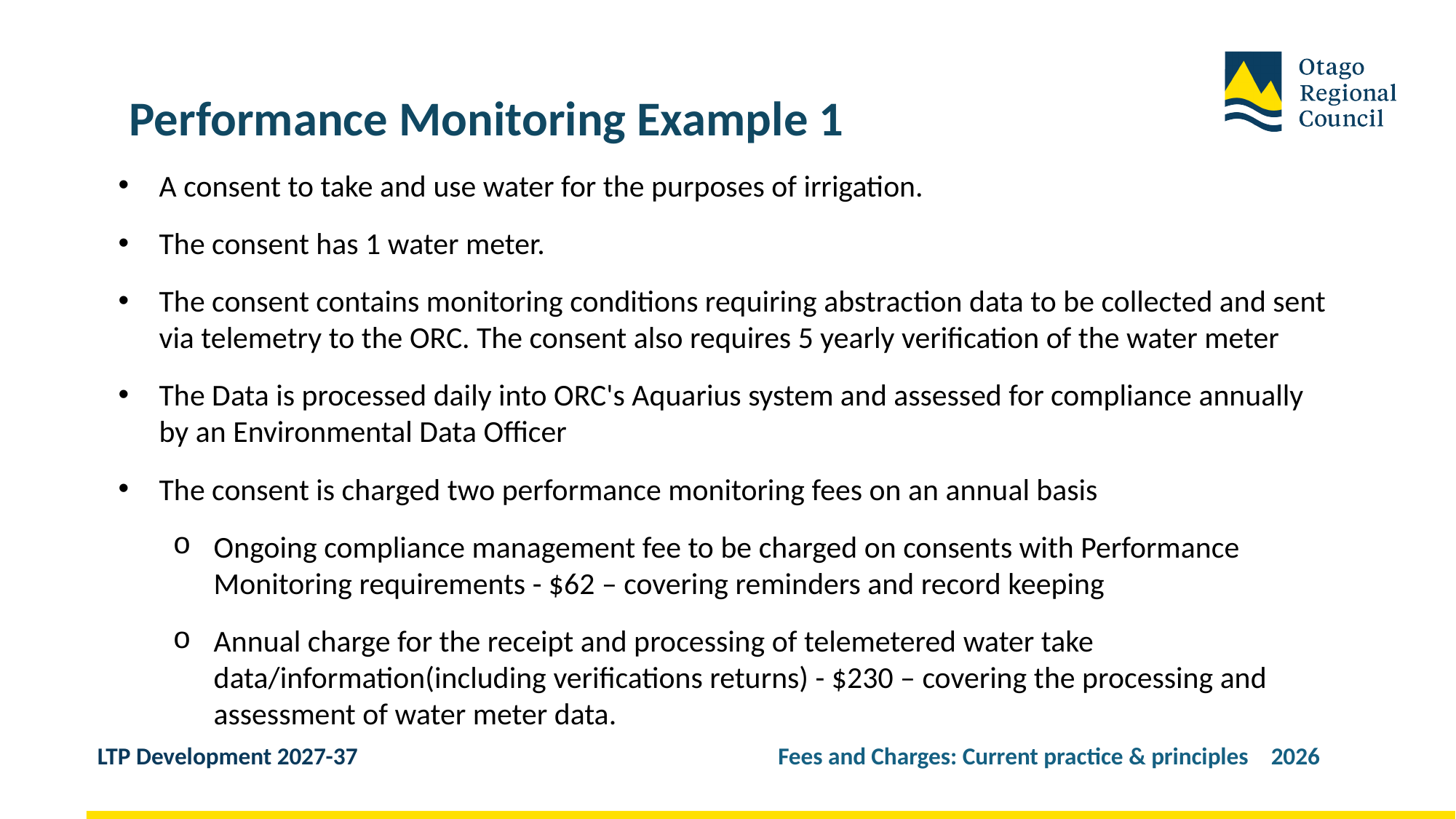

Performance Monitoring Example 1
A consent to take and use water for the purposes of irrigation.
The consent has 1 water meter.
The consent contains monitoring conditions requiring abstraction data to be collected and sent via telemetry to the ORC. The consent also requires 5 yearly verification of the water meter
The Data is processed daily into ORC's Aquarius system and assessed for compliance annually by an Environmental Data Officer
The consent is charged two performance monitoring fees on an annual basis
Ongoing compliance management fee to be charged on consents with Performance Monitoring requirements - $62 – covering reminders and record keeping
Annual charge for the receipt and processing of telemetered water take data/information(including verifications returns) - $230 – covering the processing and assessment of water meter data.
LTP Development 2027-37                                                                             Fees and Charges: Current practice & principles    2026